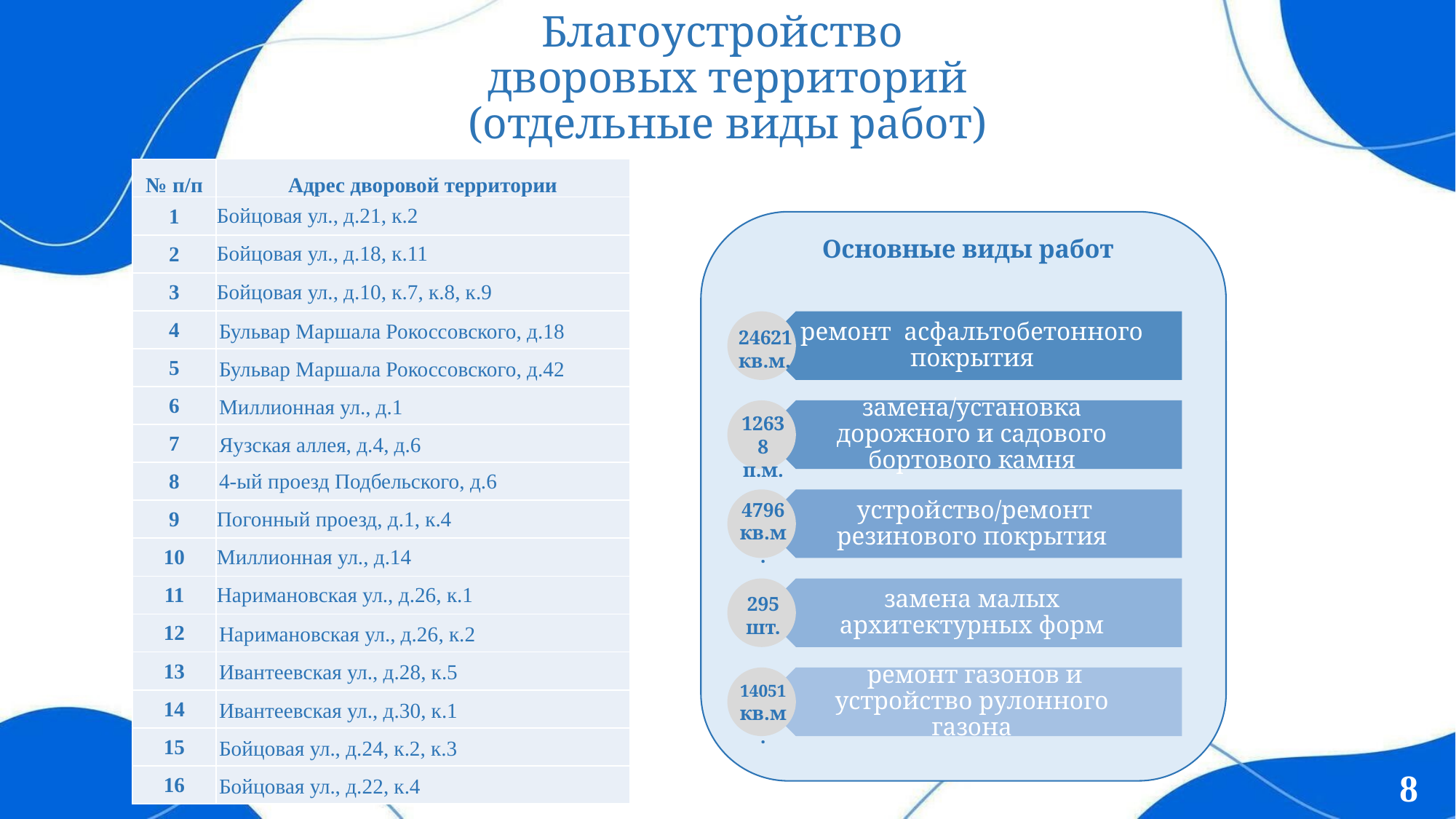

# Благоустройство дворовых территорий (отдельные виды работ)
| № п/п | Адрес дворовой территории |
| --- | --- |
| 1 | Бойцовая ул., д.21, к.2 |
| 2 | Бойцовая ул., д.18, к.11 |
| 3 | Бойцовая ул., д.10, к.7, к.8, к.9 |
| 4 | Бульвар Маршала Рокоссовского, д.18 |
| 5 | Бульвар Маршала Рокоссовского, д.42 |
| 6 | Миллионная ул., д.1 |
| 7 | Яузская аллея, д.4, д.6 |
| 8 | 4-ый проезд Подбельского, д.6 |
| 9 | Погонный проезд, д.1, к.4 |
| 10 | Миллионная ул., д.14 |
| 11 | Наримановская ул., д.26, к.1 |
| 12 | Наримановская ул., д.26, к.2 |
| 13 | Ивантеевская ул., д.28, к.5 |
| 14 | Ивантеевская ул., д.30, к.1 |
| 15 | Бойцовая ул., д.24, к.2, к.3 |
| 16 | Бойцовая ул., д.22, к.4 |

Основные виды работ
ремонт  асфальтобетонного покрытия
замена/установка дорожного и садового бортового камня
 устройство/ремонт резинового покрытия
замена малых архитектурных форм
 ремонт газонов и устройство рулонного газона
24621 кв.м.
12638 п.м.
4796 кв.м.
295 шт.
14051 кв.м.
8